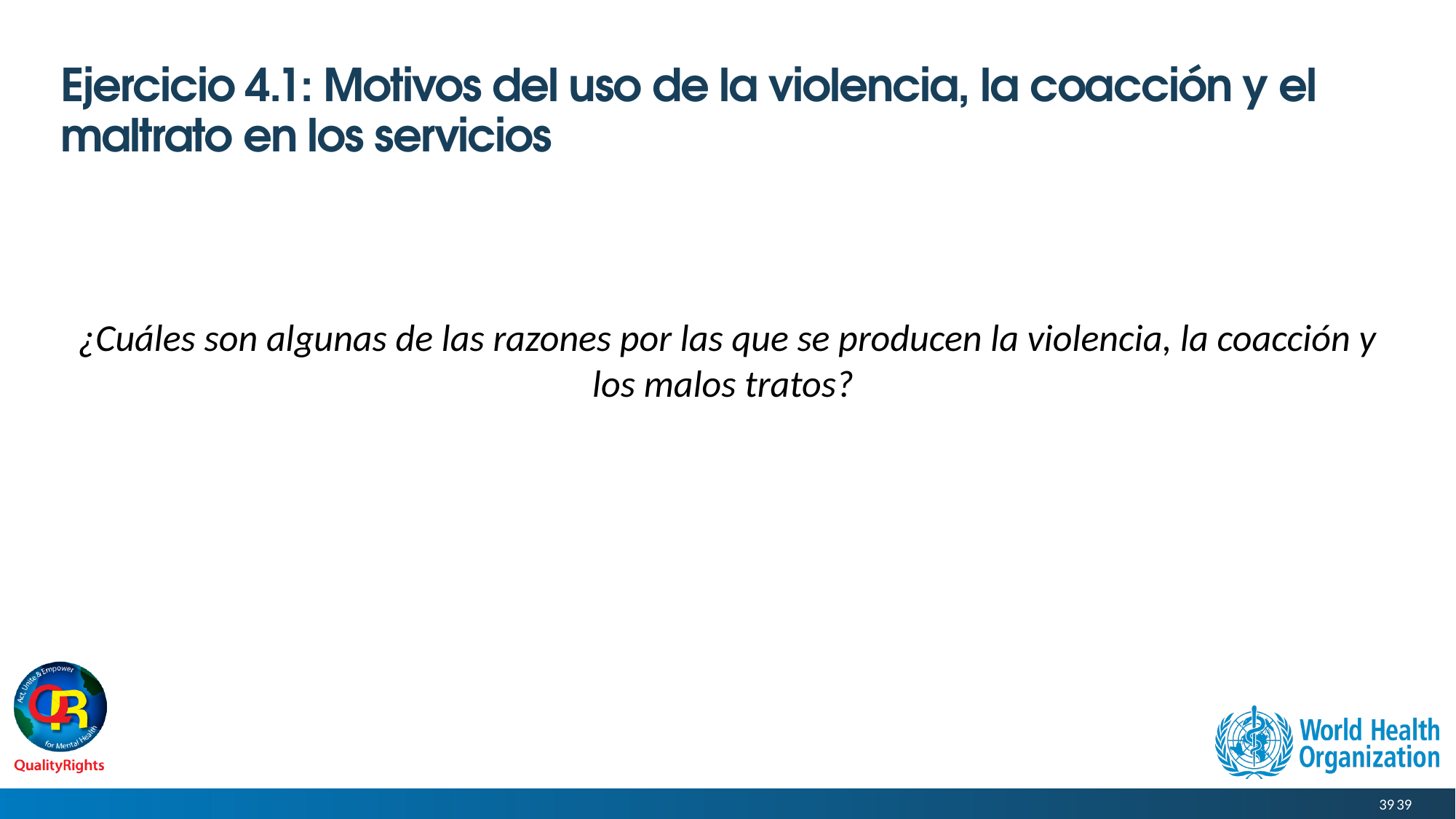

# Ejercicio 4.1: Motivos del uso de la violencia, la coacción y el maltrato en los servicios

¿Cuáles son algunas de las razones por las que se producen la violencia, la coacción y los malos tratos?

39